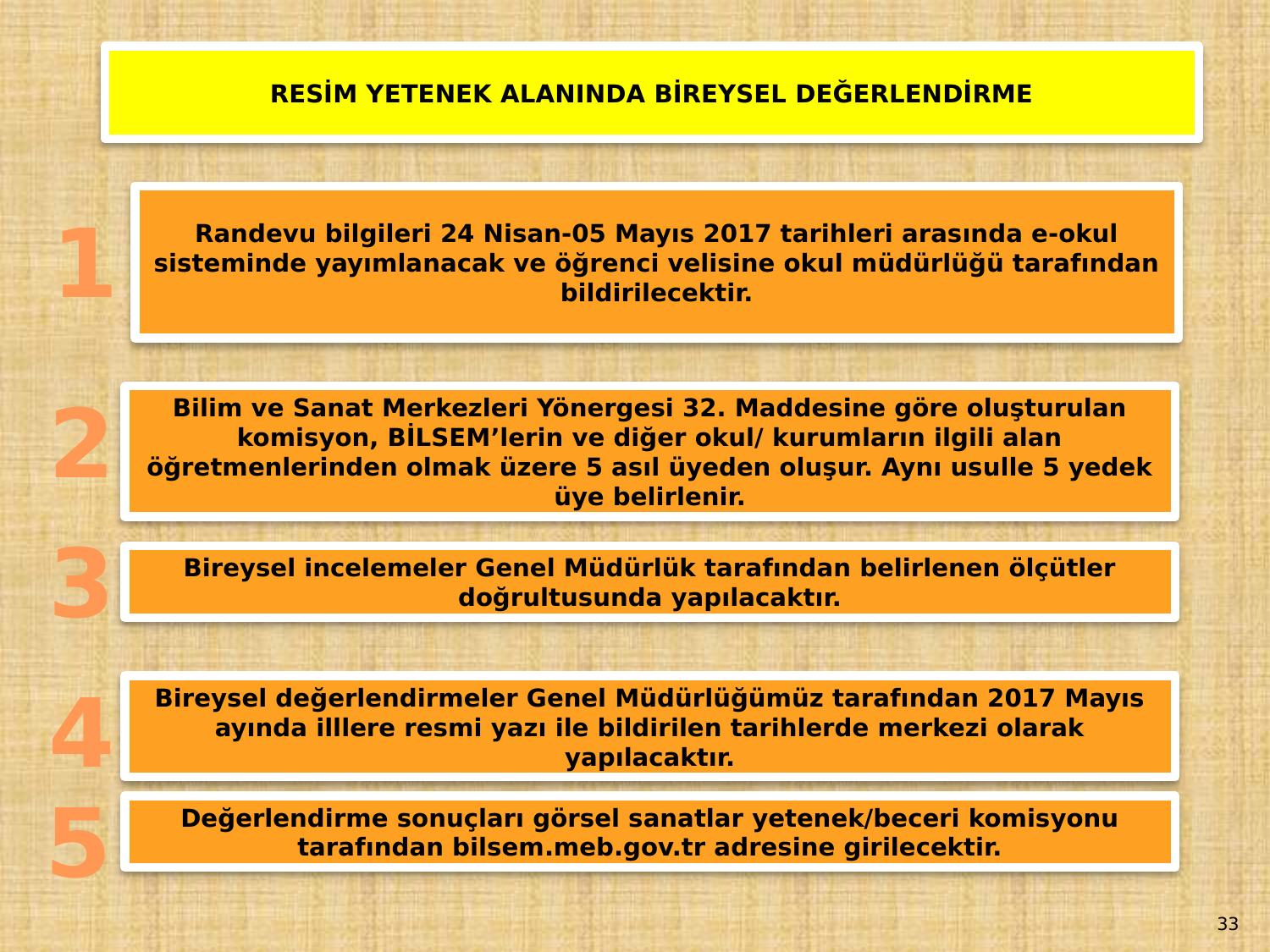

RESİM YETENEK ALANINDA BİREYSEL DEĞERLENDİRME

Randevu bilgileri 24 Nisan-05 Mayıs 2017 tarihleri arasında e-okul sisteminde yayımlanacak ve öğrenci velisine okul müdürlüğü tarafından bildirilecektir.

1
 2
Bilim ve Sanat Merkezleri Yönergesi 32. Maddesine göre oluşturulan komisyon, BİLSEM’lerin ve diğer okul/ kurumların ilgili alan öğretmenlerinden olmak üzere 5 asıl üyeden oluşur. Aynı usulle 5 yedek üye belirlenir.
 3
Bireysel incelemeler Genel Müdürlük tarafından belirlenen ölçütler doğrultusunda yapılacaktır.
 4
Bireysel değerlendirmeler Genel Müdürlüğümüz tarafından 2017 Mayıs ayında illlere resmi yazı ile bildirilen tarihlerde merkezi olarak yapılacaktır.
  5
Değerlendirme sonuçları görsel sanatlar yetenek/beceri komisyonu tarafından bilsem.meb.gov.tr adresine girilecektir.
33